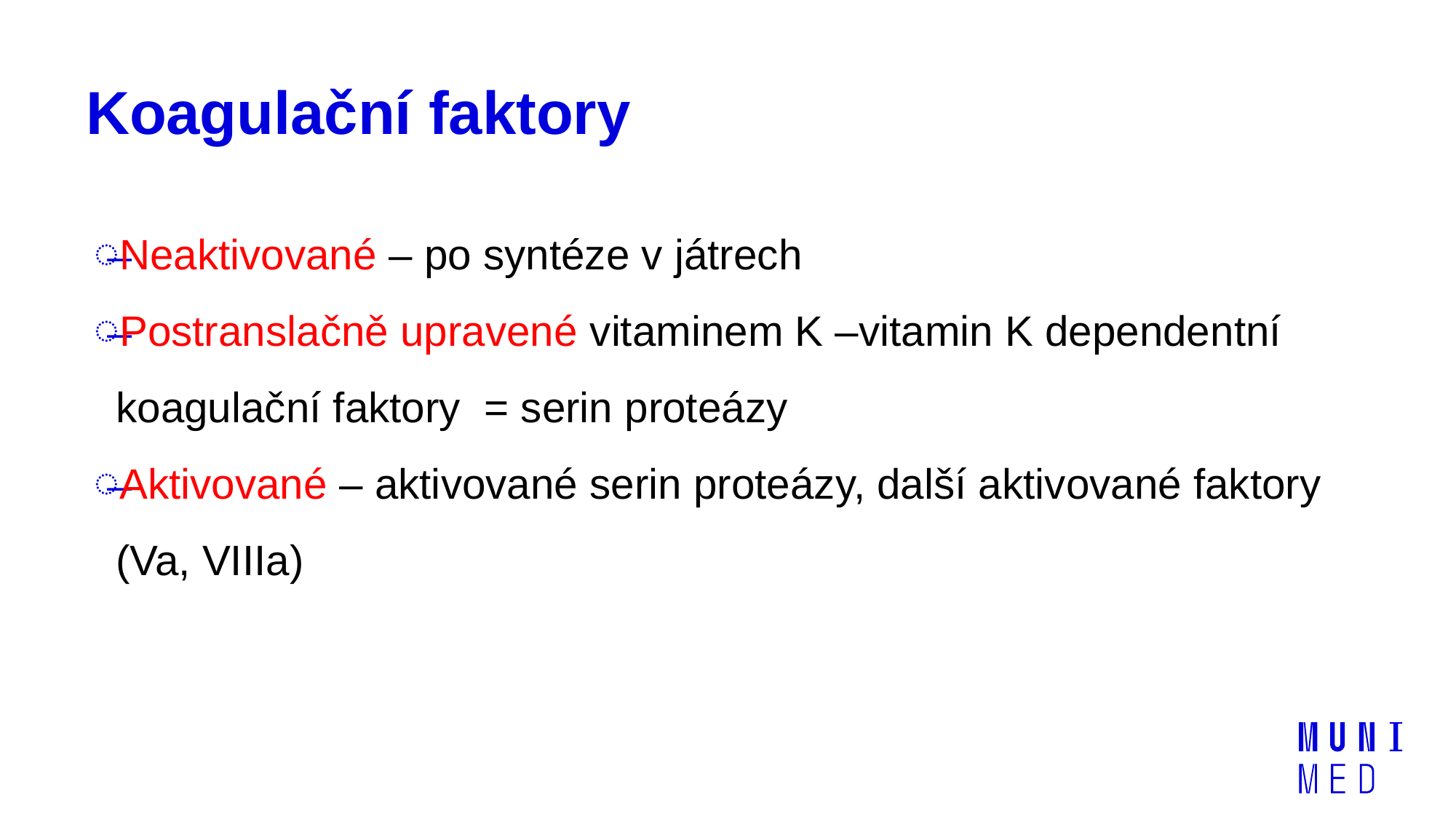

# Koagulační faktory
Neaktivované – po syntéze v játrech
Postranslačně upravené vitaminem K –vitamin K dependentní koagulační faktory  = serin proteázy
Aktivované – aktivované serin proteázy, další aktivované faktory (Va, VIIIa)